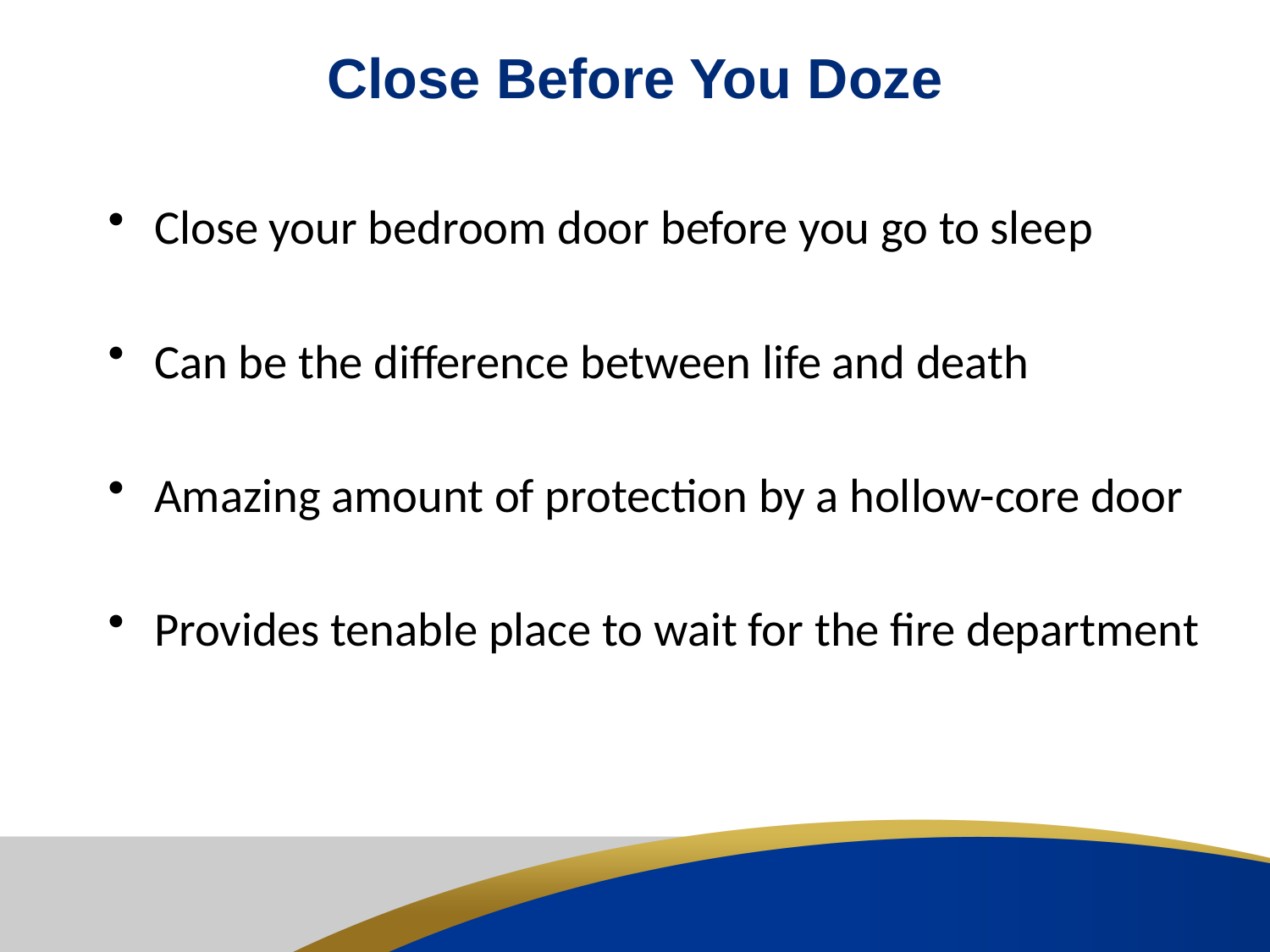

# Close Before You Doze
Close your bedroom door before you go to sleep

Can be the difference between life and death

Amazing amount of protection by a hollow-core door

Provides tenable place to wait for the fire department